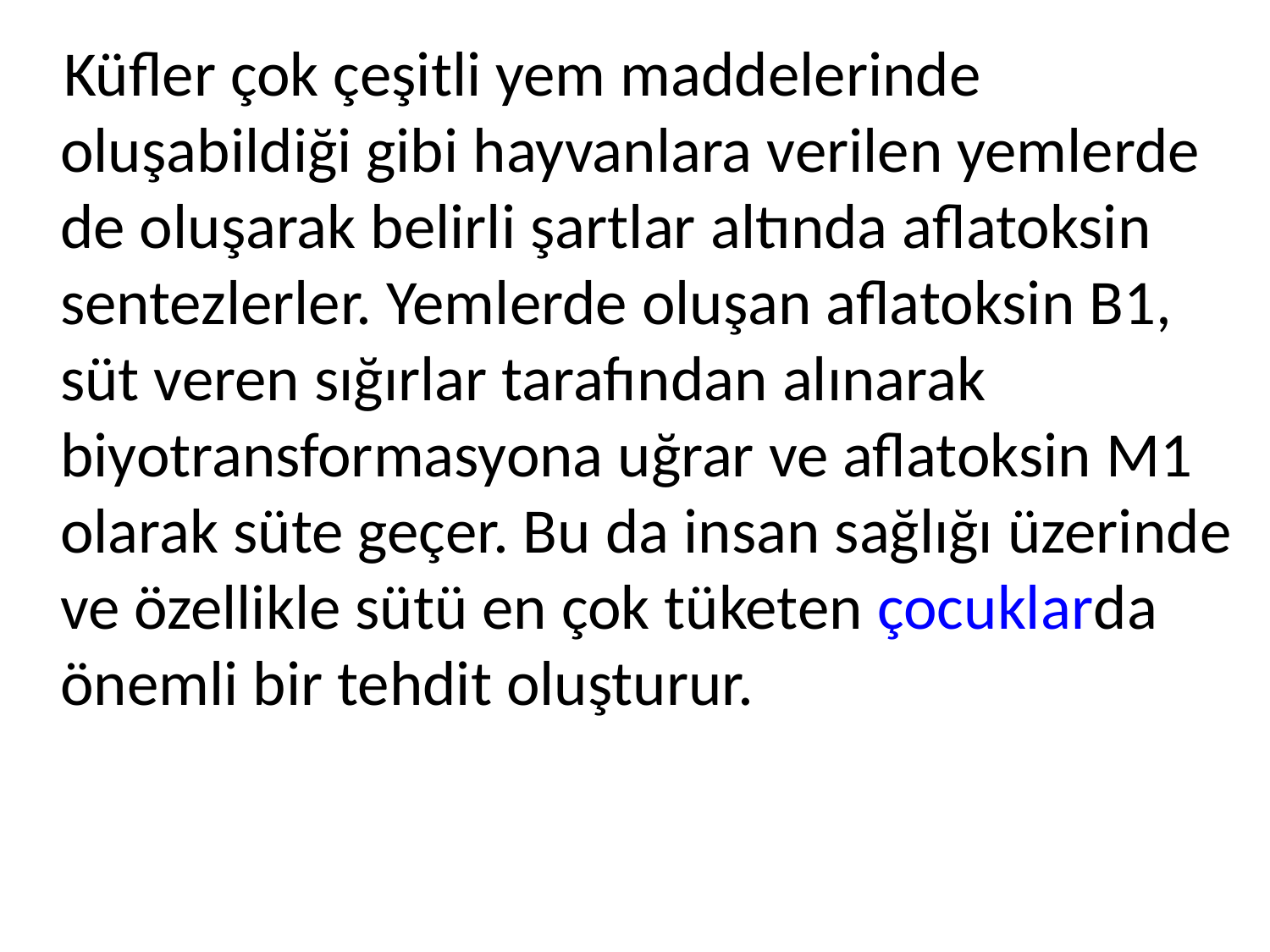

Küfler çok çeşitli yem maddelerinde oluşabildiği gibi hayvanlara verilen yemlerde de oluşarak belirli şartlar altında aflatoksin sentezlerler. Yemlerde oluşan aflatoksin B1, süt veren sığırlar tarafından alınarak biyotransformasyona uğrar ve aflatoksin M1 olarak süte geçer. Bu da insan sağlığı üzerinde ve özellikle sütü en çok tüketen çocuklarda önemli bir tehdit oluşturur.